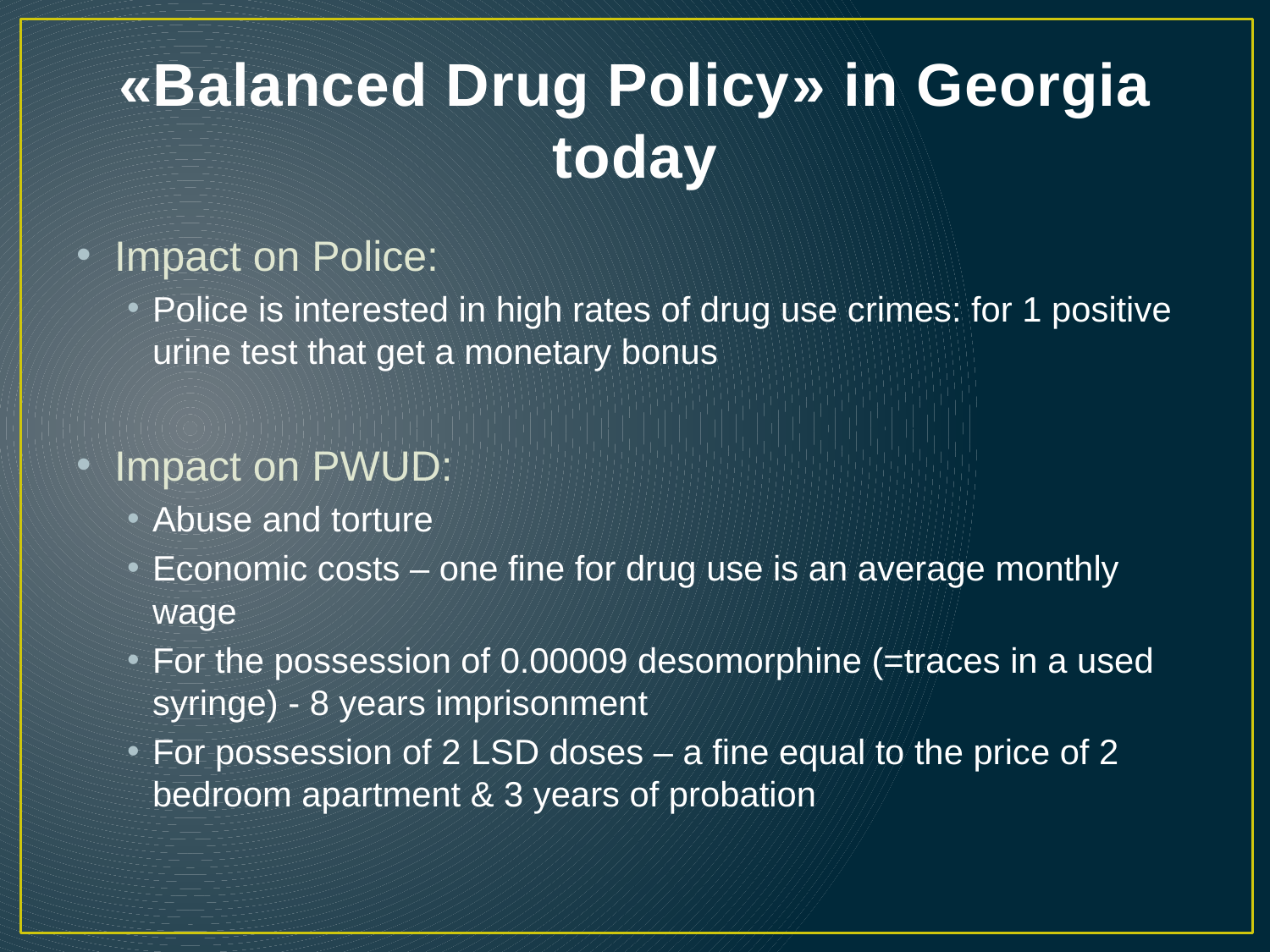

# «Balanced Drug Policy» in Georgia today
Impact on Police:
Police is interested in high rates of drug use crimes: for 1 positive urine test that get a monetary bonus

Impact on PWUD:
Abuse and torture
Economic costs – one fine for drug use is an average monthly wage
For the possession of 0.00009 desomorphine (=traces in a used syringe) - 8 years imprisonment
For possession of 2 LSD doses – a fine equal to the price of 2 bedroom apartment & 3 years of probation